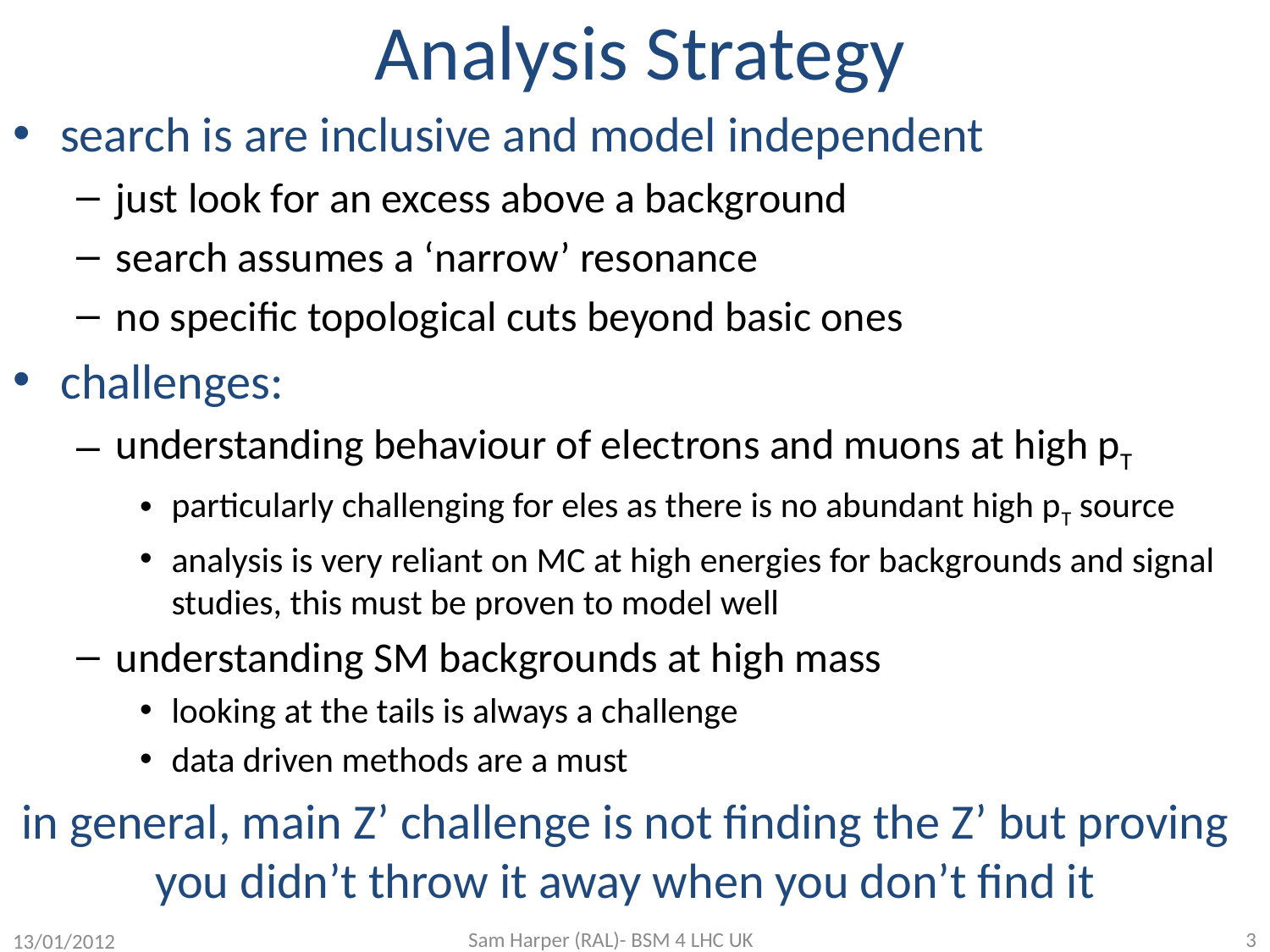

# Analysis Strategy
search is are inclusive and model independent
just look for an excess above a background
search assumes a ‘narrow’ resonance
no specific topological cuts beyond basic ones
challenges:
understanding behaviour of electrons and muons at high pT
particularly challenging for eles as there is no abundant high pT source
analysis is very reliant on MC at high energies for backgrounds and signal studies, this must be proven to model well
understanding SM backgrounds at high mass
looking at the tails is always a challenge
data driven methods are a must
in general, main Z’ challenge is not finding the Z’ but proving you didn’t throw it away when you don’t find it

13/01/2012
Sam Harper (RAL)- BSM 4 LHC UK
3